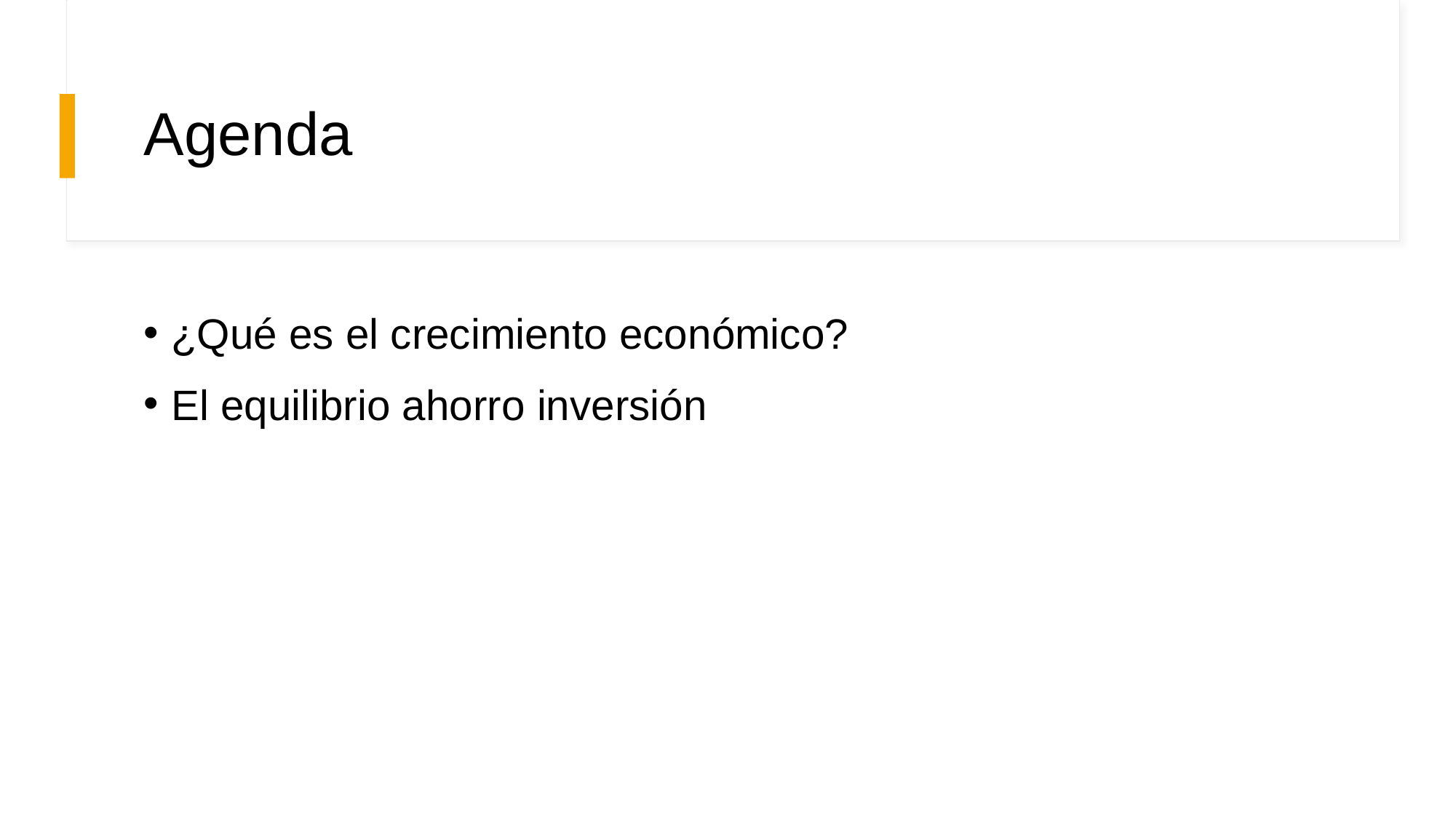

# Agenda
¿Qué es el crecimiento económico?
El equilibrio ahorro inversión